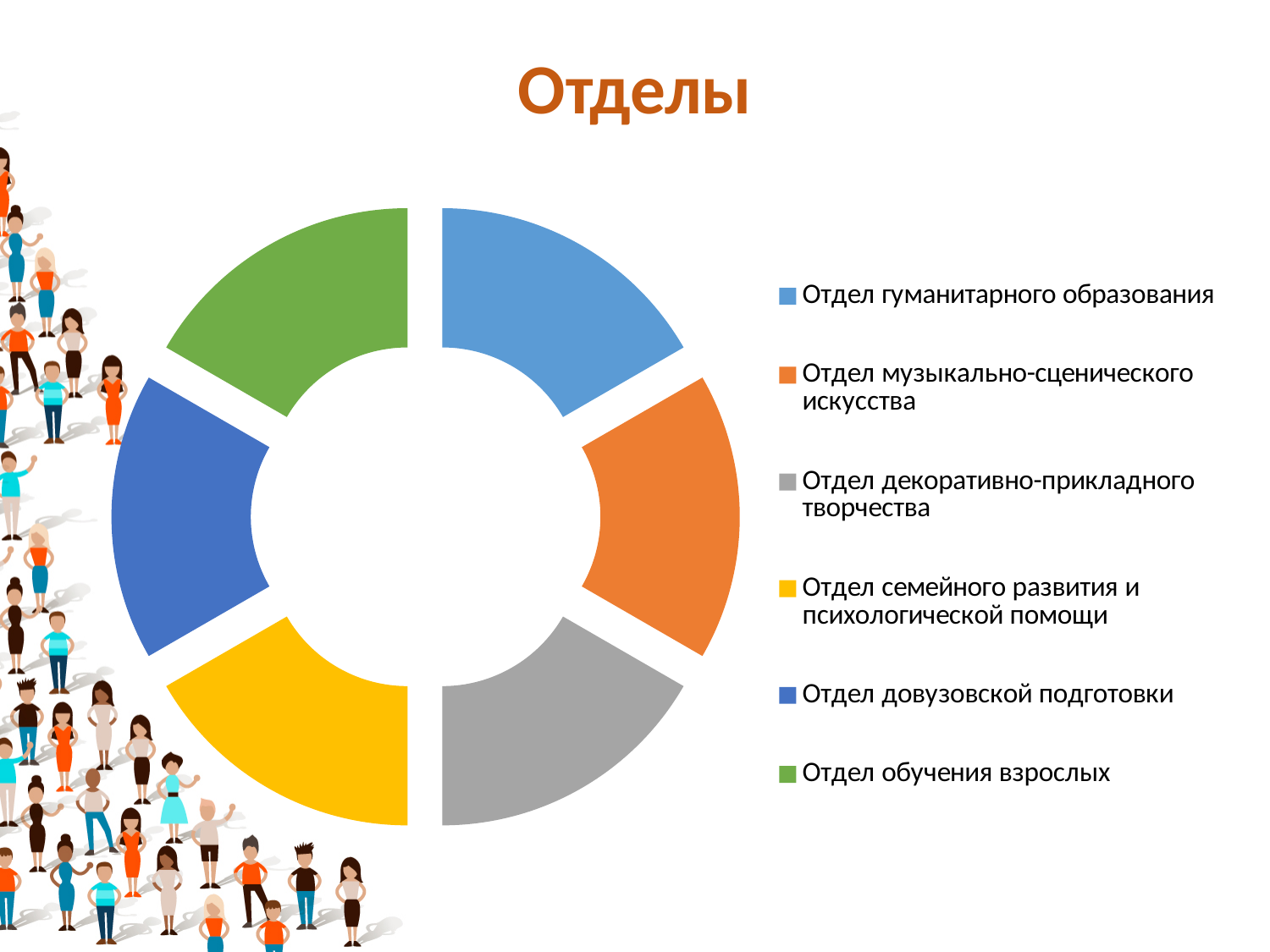

# Отделы

### Chart

| Category | Продажи |
|---|---|
| Отдел гуманитарного образования | 17.0 |
| Отдел музыкально-сценического искусства | 17.0 |
| Отдел декоративно-прикладного творчества | 17.0 |
| Отдел семейного развития и психологической помощи | 17.0 |
| Отдел довузовской подготовки | 17.0 |
| Отдел обучения взрослых | 17.0 |